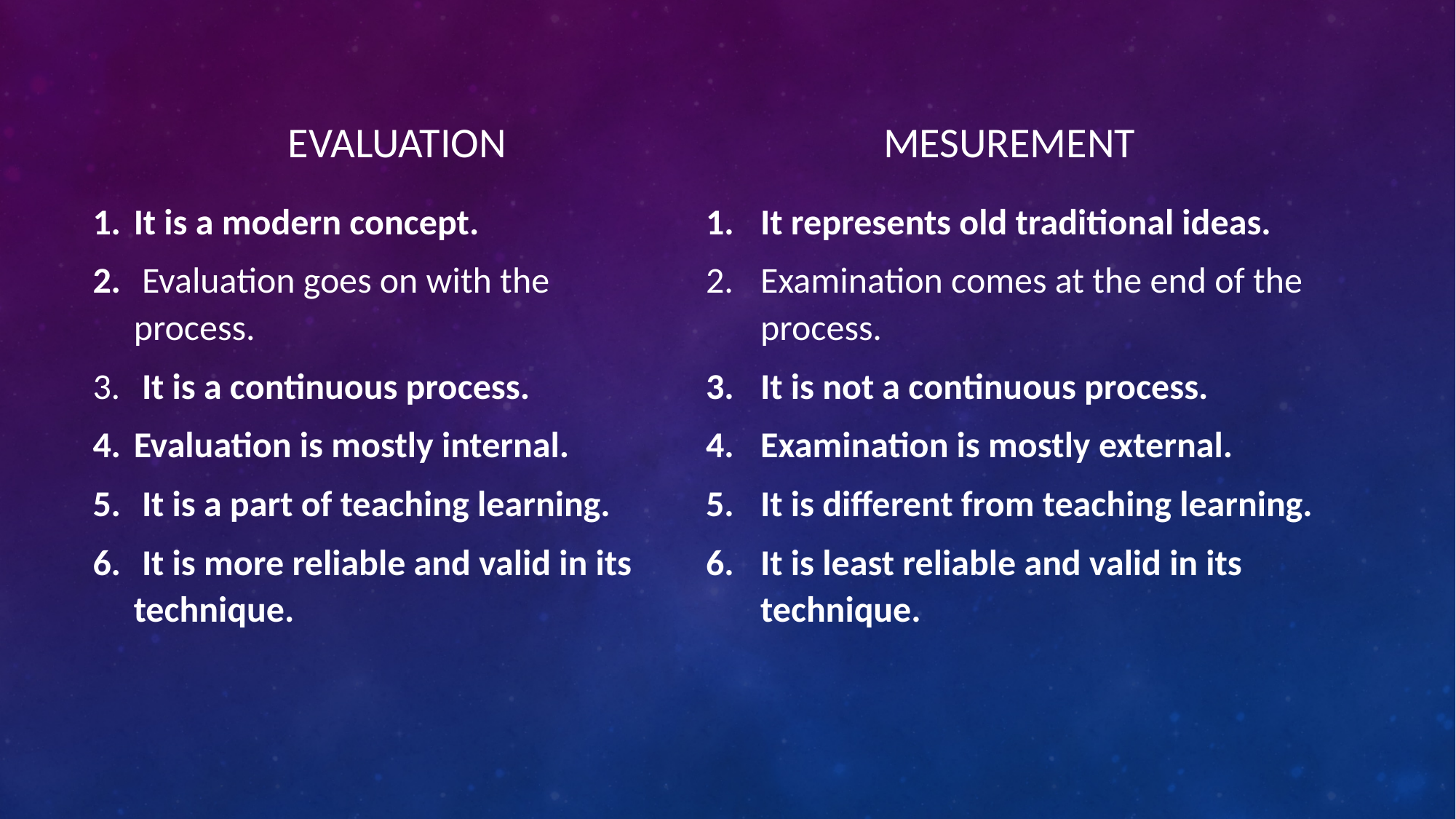

EVALUATION
MESUREMENT
It is a modern concept.
 Evaluation goes on with the process.
 It is a continuous process.
Evaluation is mostly internal.
 It is a part of teaching learning.
 It is more reliable and valid in its technique.
It represents old traditional ideas.
Examination comes at the end of the process.
It is not a continuous process.
Examination is mostly external.
It is different from teaching learning.
It is least reliable and valid in its technique.